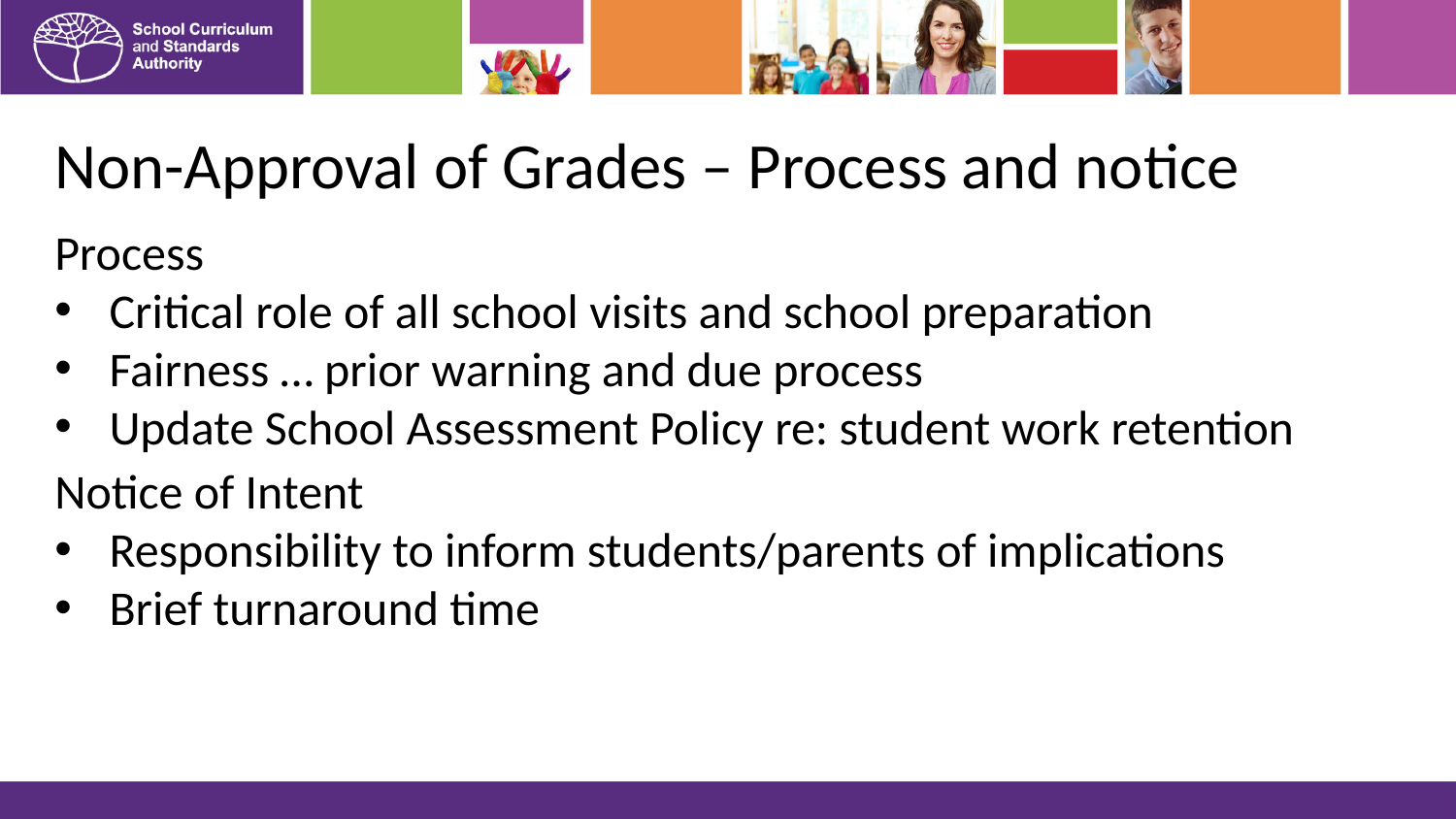

# Non-Approval of Grades – Process and notice
Process
Critical role of all school visits and school preparation
Fairness … prior warning and due process
Update School Assessment Policy re: student work retention
Notice of Intent
Responsibility to inform students/parents of implications
Brief turnaround time